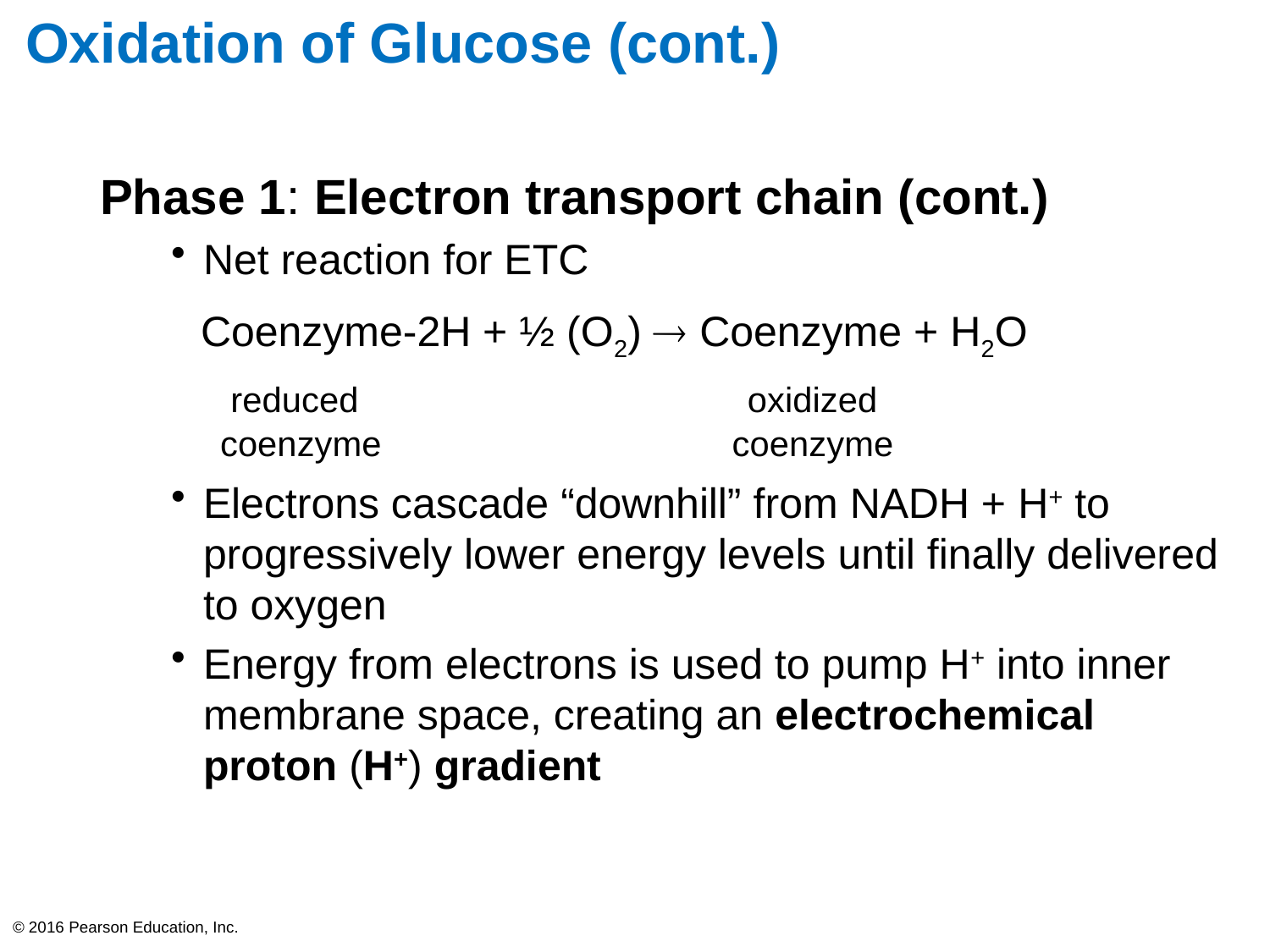

# Oxidation of Glucose (cont.)
Phase 1: Electron transport chain (cont.)
Net reaction for ETC
	  Coenzyme-2H + ½ (O2) → Coenzyme + H2O
    	     reduced 			       oxidized
     	     coenzyme                                    coenzyme
Electrons cascade “downhill” from NADH + H+ to progressively lower energy levels until finally delivered to oxygen
Energy from electrons is used to pump H+ into inner membrane space, creating an electrochemical proton (H+) gradient
© 2016 Pearson Education, Inc.